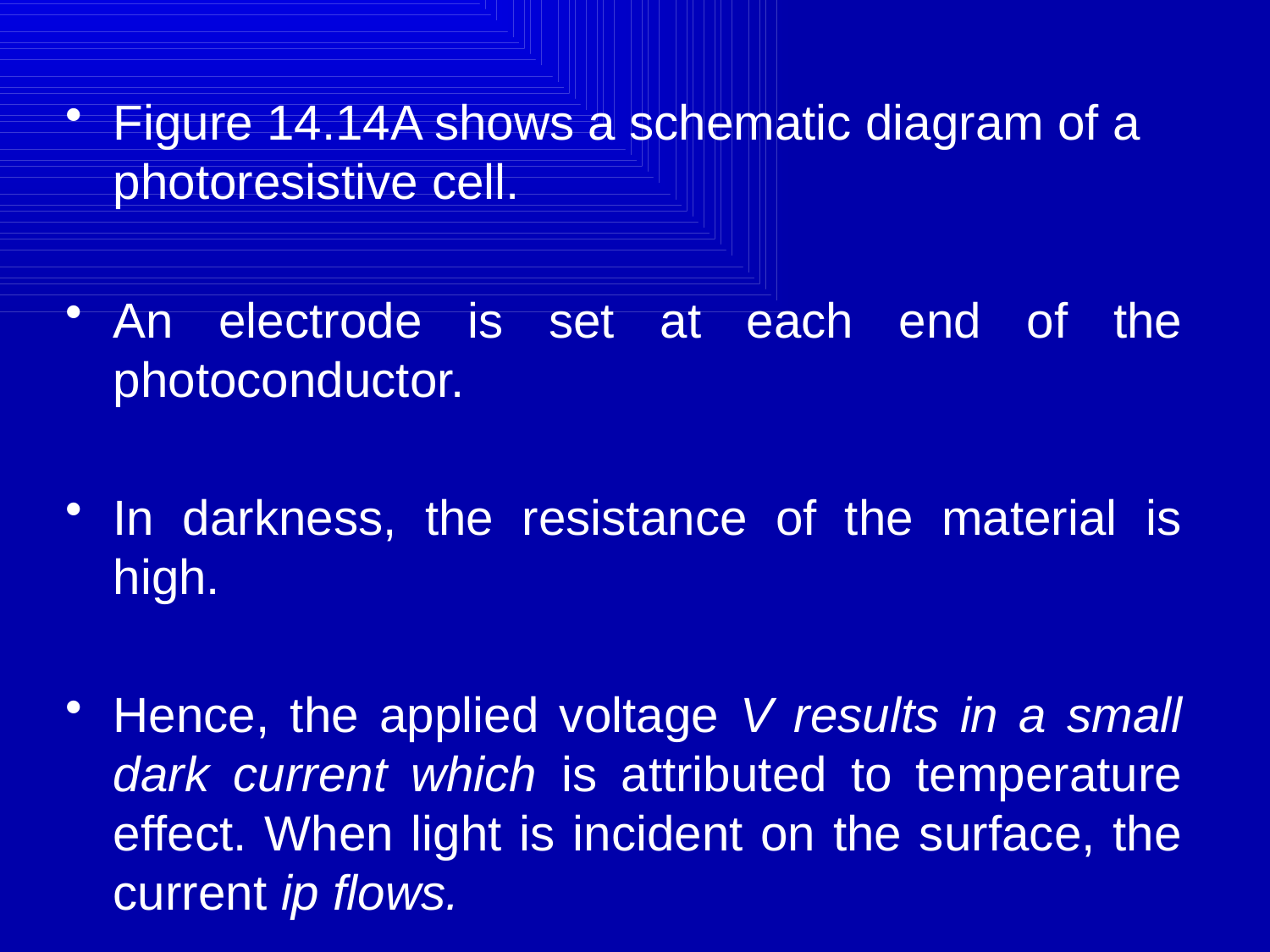

Figure 14.14A shows a schematic diagram of a photoresistive cell.

An electrode is set at each end of the photoconductor.

In darkness, the resistance of the material is high.

Hence, the applied voltage V results in a small dark current which is attributed to temperature effect. When light is incident on the surface, the current ip flows.